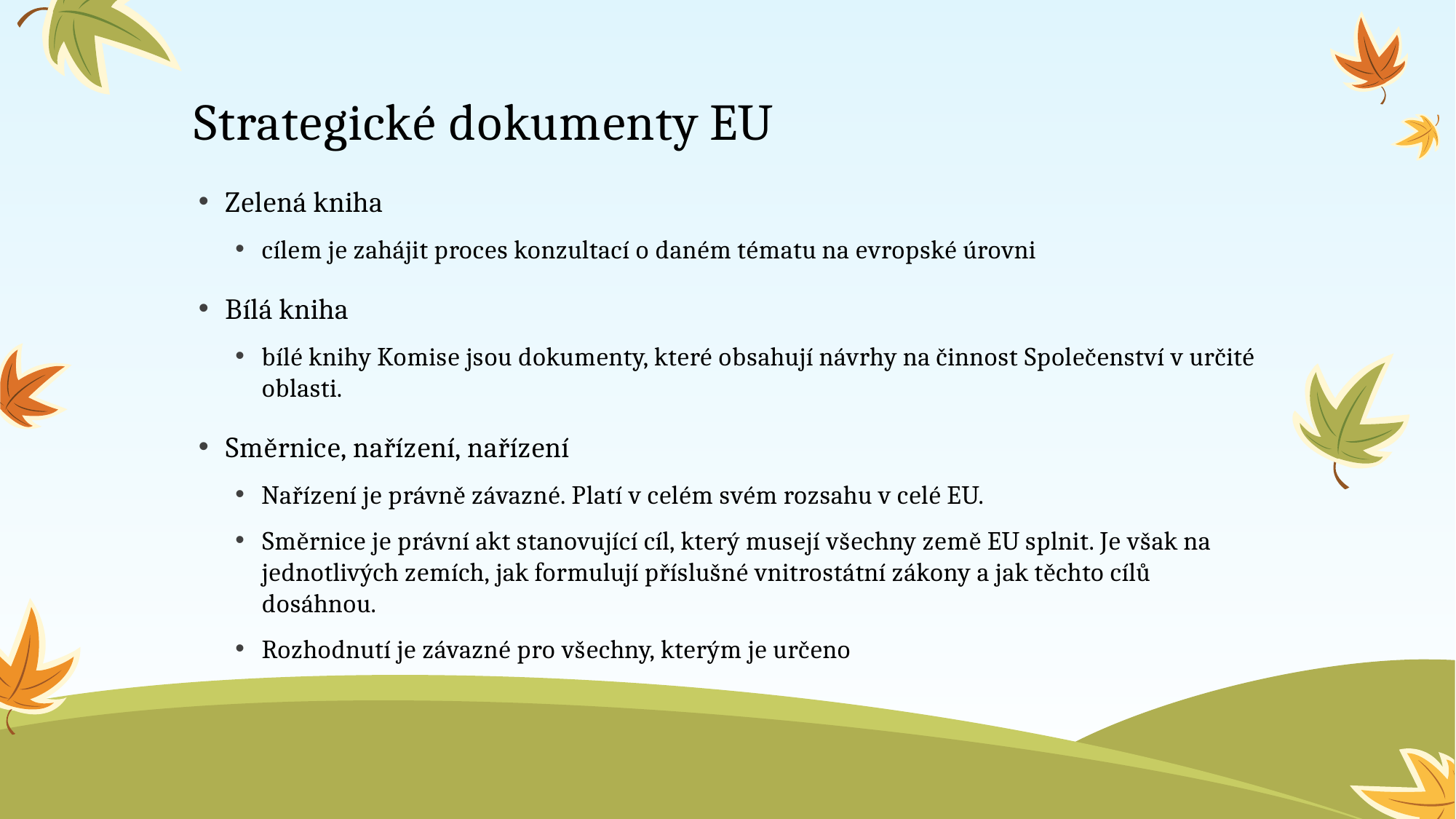

# Strategické dokumenty EU
Zelená kniha
cílem je zahájit proces konzultací o daném tématu na evropské úrovni
Bílá kniha
bílé knihy Komise jsou dokumenty, které obsahují návrhy na činnost Společenství v určité oblasti.
Směrnice, nařízení, nařízení
Nařízení je právně závazné. Platí v celém svém rozsahu v celé EU.
Směrnice je právní akt stanovující cíl, který musejí všechny země EU splnit. Je však na jednotlivých zemích, jak formulují příslušné vnitrostátní zákony a jak těchto cílů dosáhnou.
Rozhodnutí je závazné pro všechny, kterým je určeno